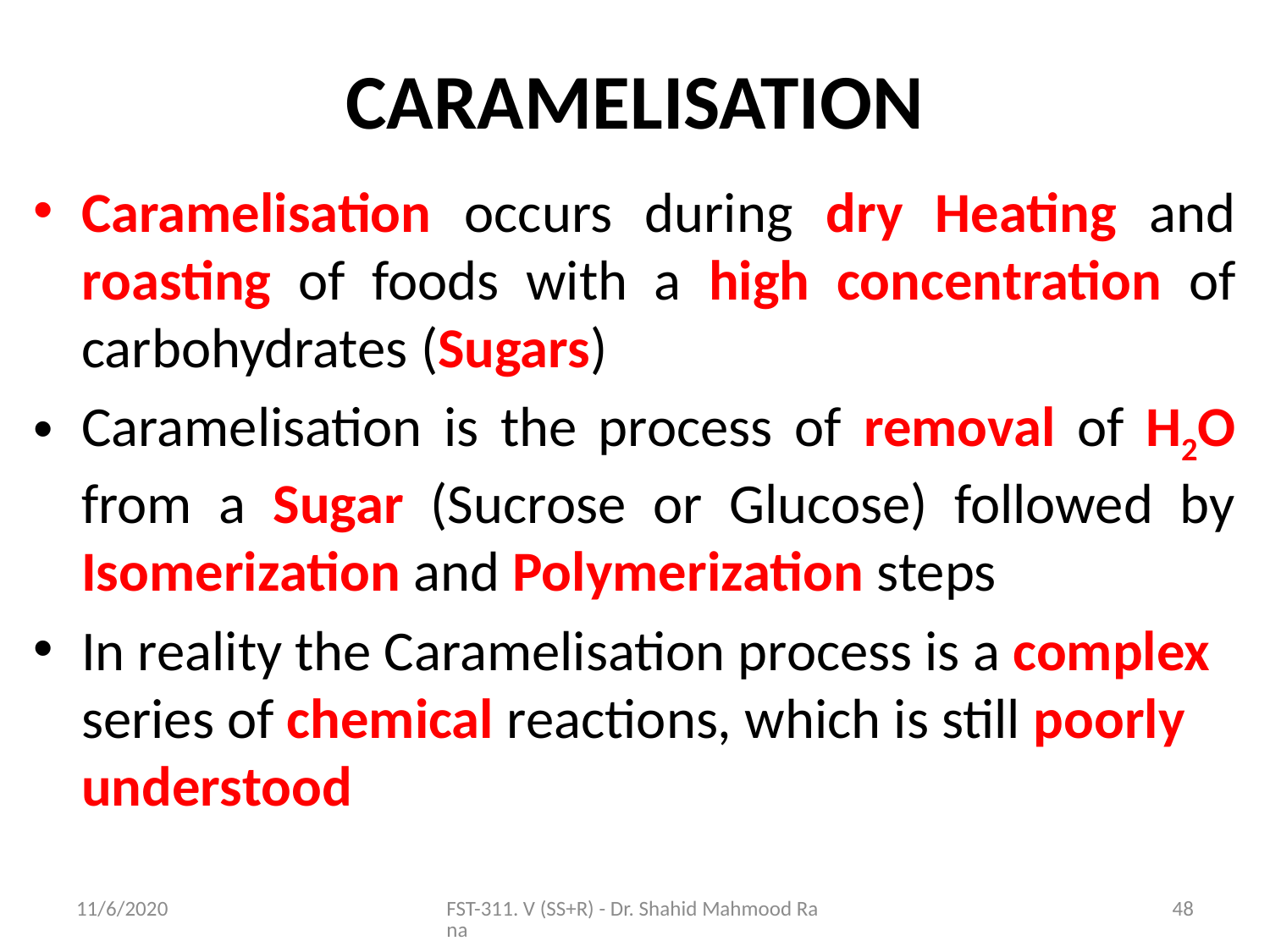

# CARAMELISATION
Caramelisation occurs during dry Heating and roasting of foods with a high concentration of
carbohydrates (Sugars)
Caramelisation is the process of removal of H2O from a Sugar (Sucrose or Glucose) followed by Isomerization and Polymerization steps
In reality the Caramelisation process is a complex series of chemical reactions, which is still poorly
understood
11/6/2020
FST-311. V (SS+R) - Dr. Shahid Mahmood Rana
48